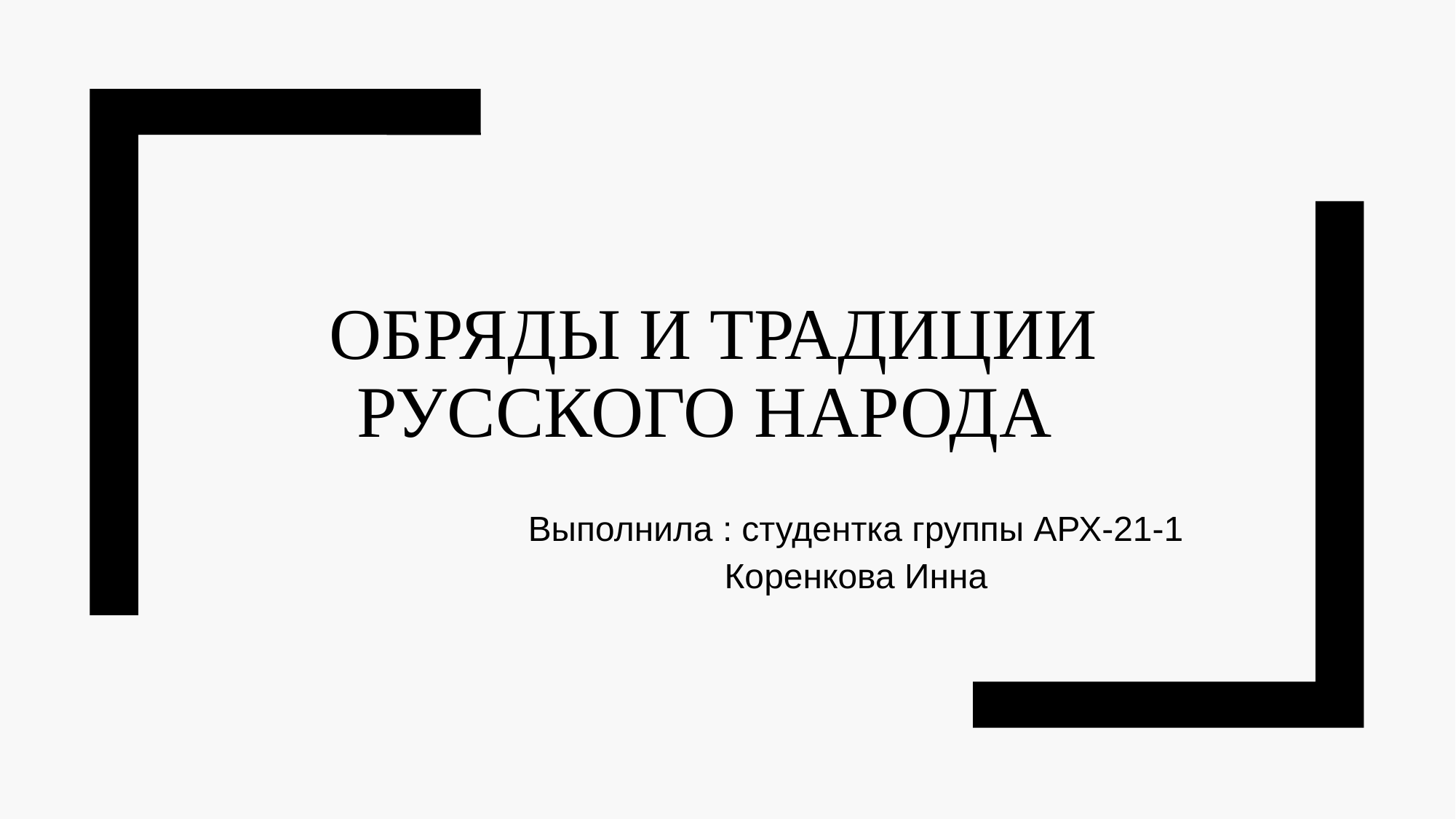

# Обряды и традиции русского народа
Выполнила : студентка группы АРХ-21-1
Коренкова Инна